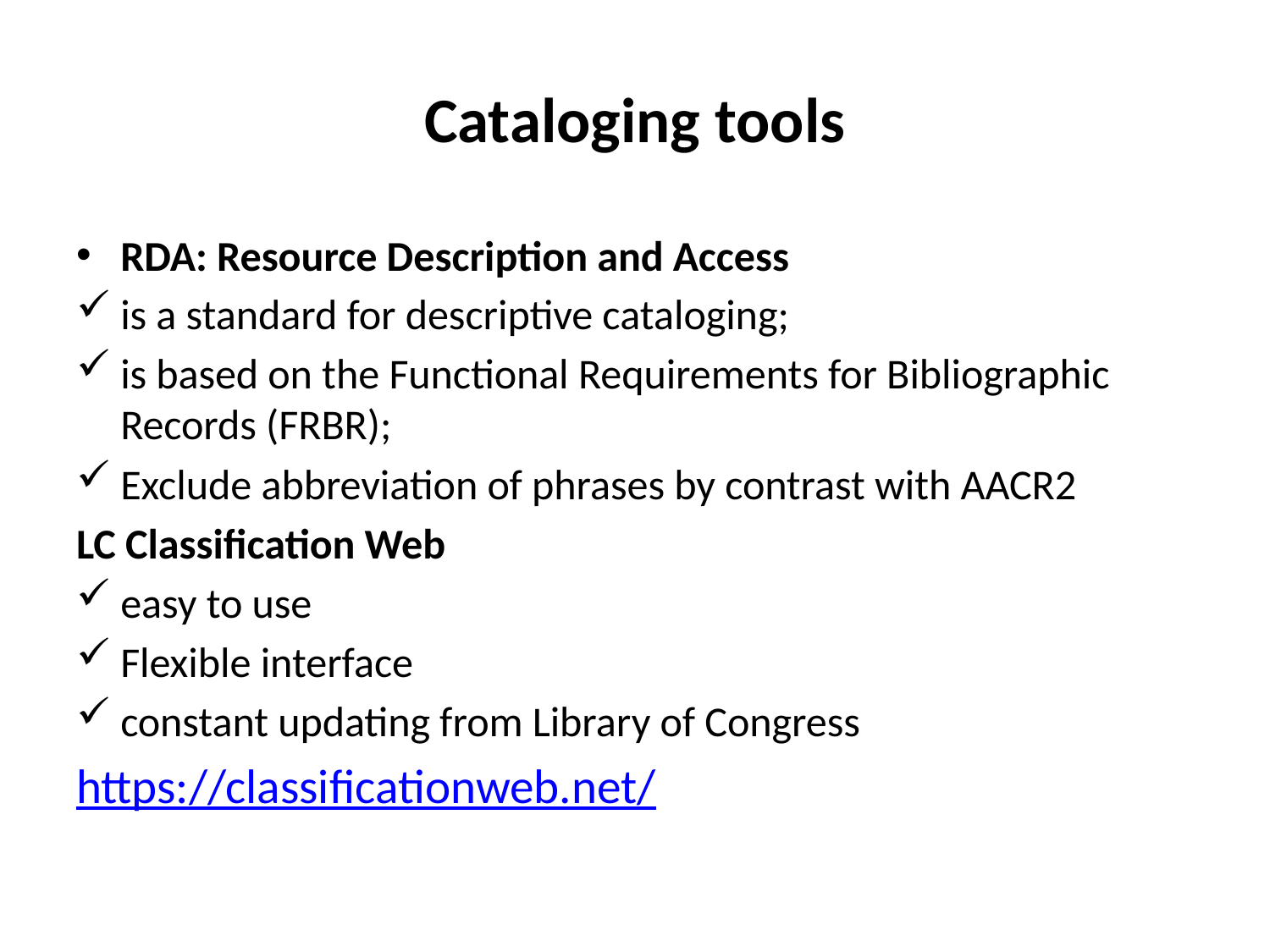

# Cataloging tools
RDA: Resource Description and Access
is a standard for descriptive cataloging;
is based on the Functional Requirements for Bibliographic Records (FRBR);
Exclude abbreviation of phrases by contrast with AACR2
LC Classification Web
easy to use
Flexible interface
constant updating from Library of Congress
https://classificationweb.net/